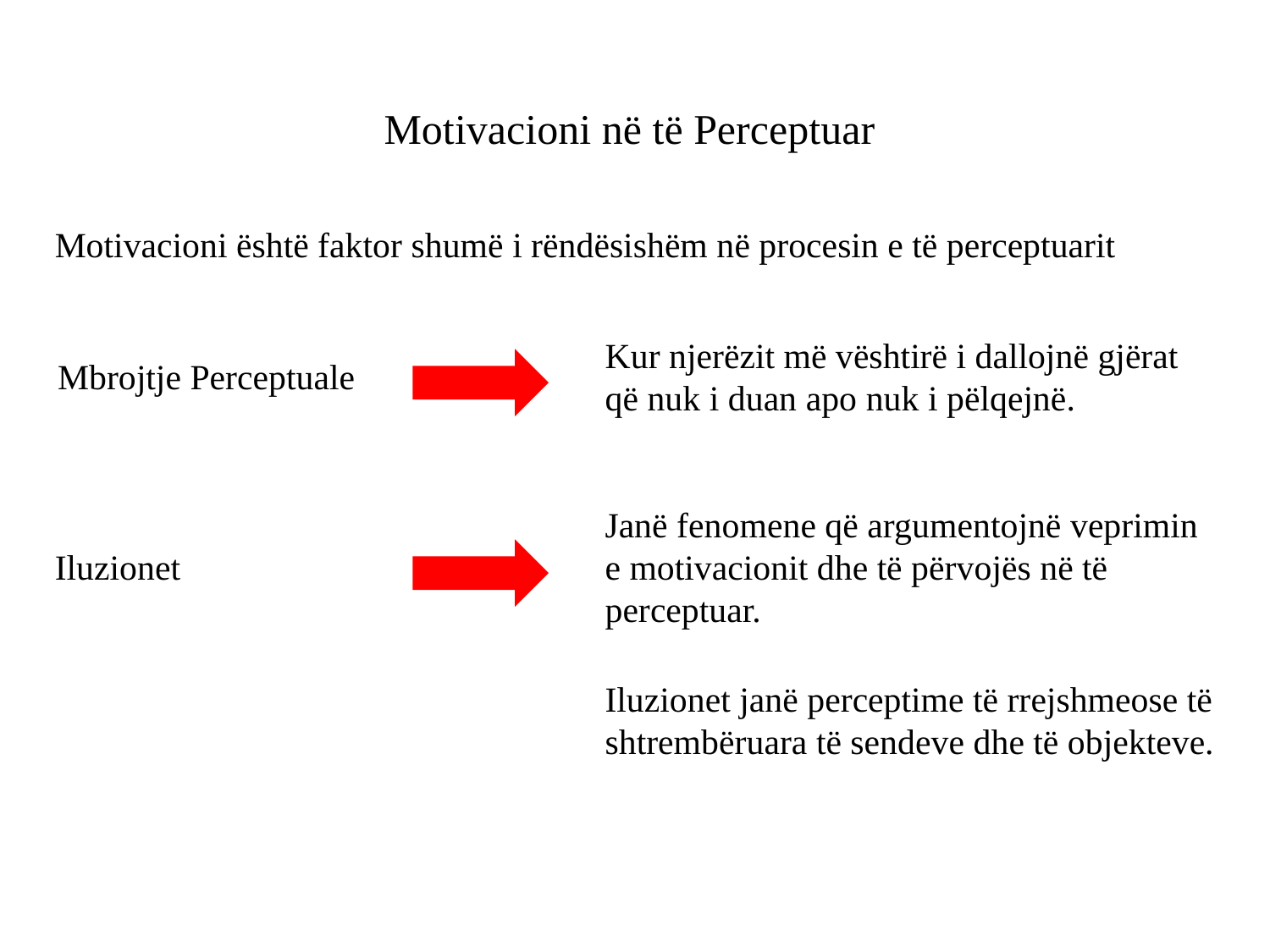

Motivacioni në të Perceptuar
Motivacioni është faktor shumë i rëndësishëm në procesin e të perceptuarit.
Kur njerëzit më vështirë i dallojnë gjërat që nuk i duan apo nuk i pëlqejnë.
Mbrojtje Perceptuale

Janë fenomene që argumentojnë veprimin e motivacionit dhe të përvojës në të perceptuar.
Iluzionet

Iluzionet janë perceptime të rrejshmeose të shtrembëruara të sendeve dhe të objekteve.